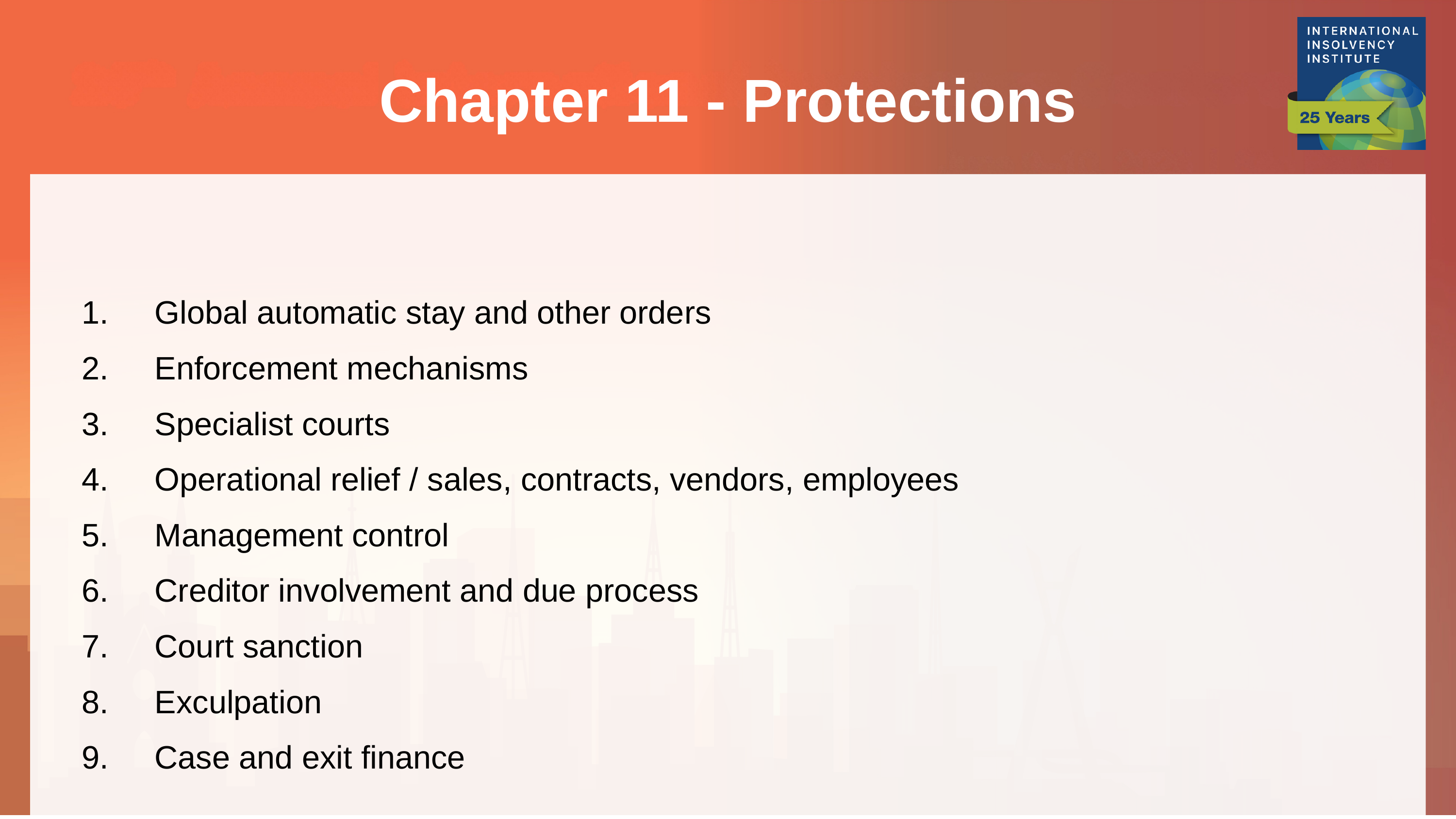

Chapter 11 - Protections

Global automatic stay and other orders
Enforcement mechanisms
Specialist courts
Operational relief / sales, contracts, vendors, employees
Management control
Creditor involvement and due process
Court sanction
Exculpation
Case and exit finance